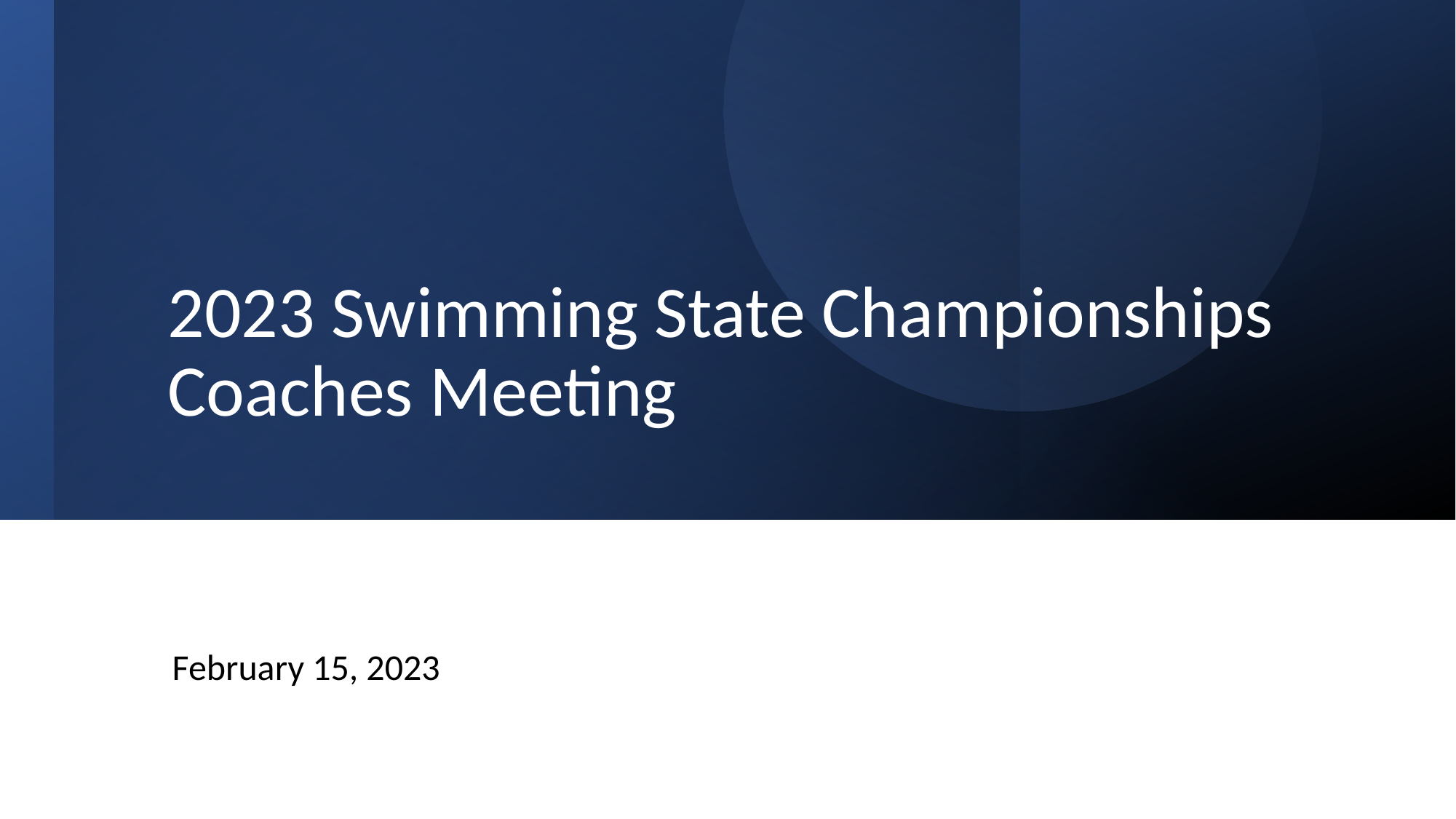

# 2023 Swimming State Championships Coaches Meeting
February 15, 2023